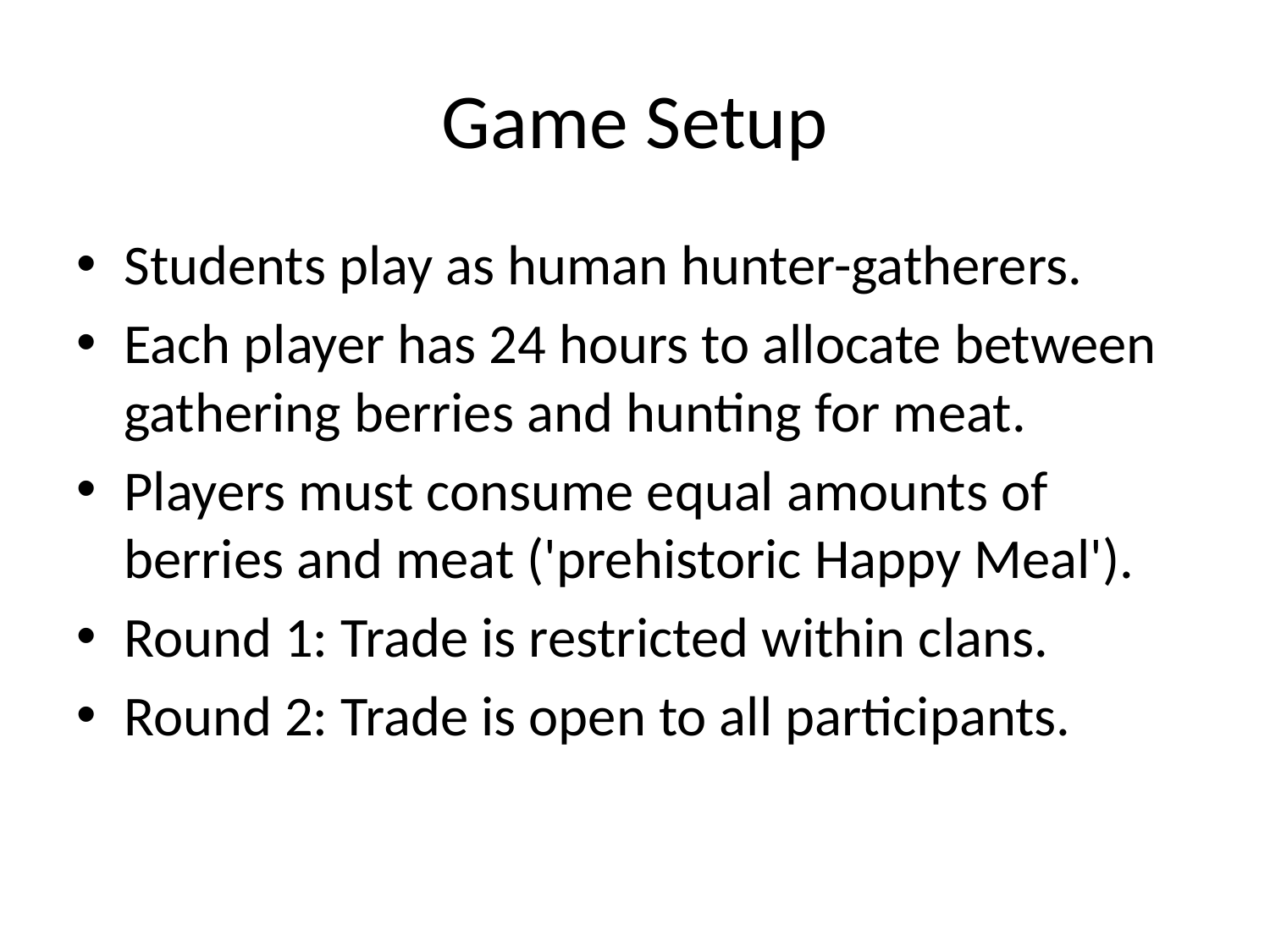

# Game Setup
Students play as human hunter-gatherers.
Each player has 24 hours to allocate between gathering berries and hunting for meat.
Players must consume equal amounts of berries and meat ('prehistoric Happy Meal').
Round 1: Trade is restricted within clans.
Round 2: Trade is open to all participants.